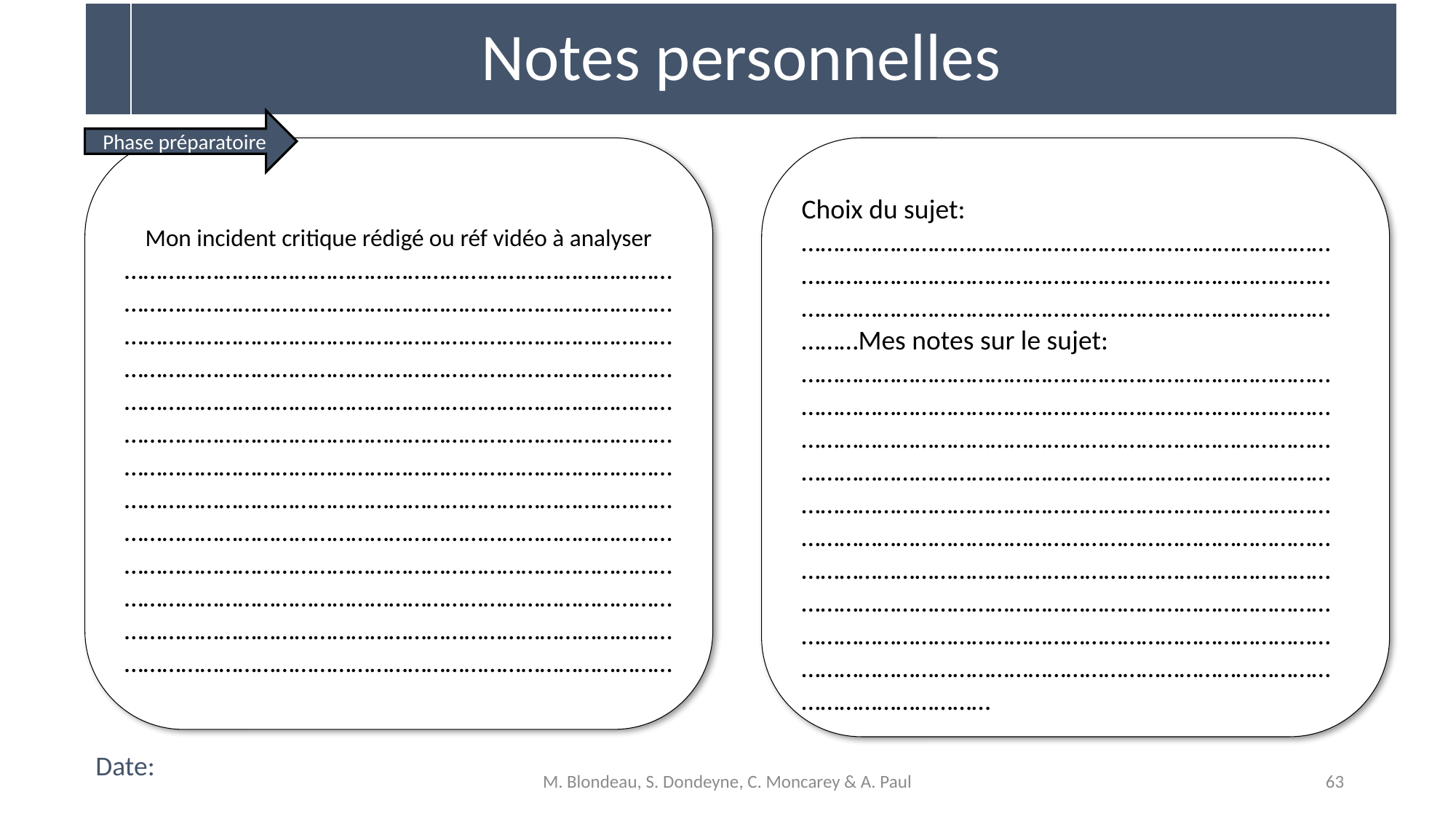

# Notes personnelles
Phase préparatoire

Mon incident critique rédigé ou réf vidéo à analyser ……………………………………………………………………………………………………………………………………………………………………………………………………………………………………………………………………………………………………………………………………………………………………………………………………………………………………………………………………………………………………………………………………………………………………………………………………………………………………………………………………………………………………………………………………………………………………………………………………………………………………………………………………………………………………………………………………………………………………………………………………………………………………………

Choix du sujet:
………………………………………………………………………………………………………………………………………………………………………………………………………………………………………Mes notes sur le sujet:
……………………………………………………………………………………………………………………………………………………………………………………………………………………………………………………………………………………………………………………………………………………………………………………………………………………………………………………………………………………………………………………………………………………………………………………………………………………………………………………………………………………………………………………………………………………………………………………………………

Date:
M. Blondeau, S. Dondeyne, C. Moncarey & A. Paul
63